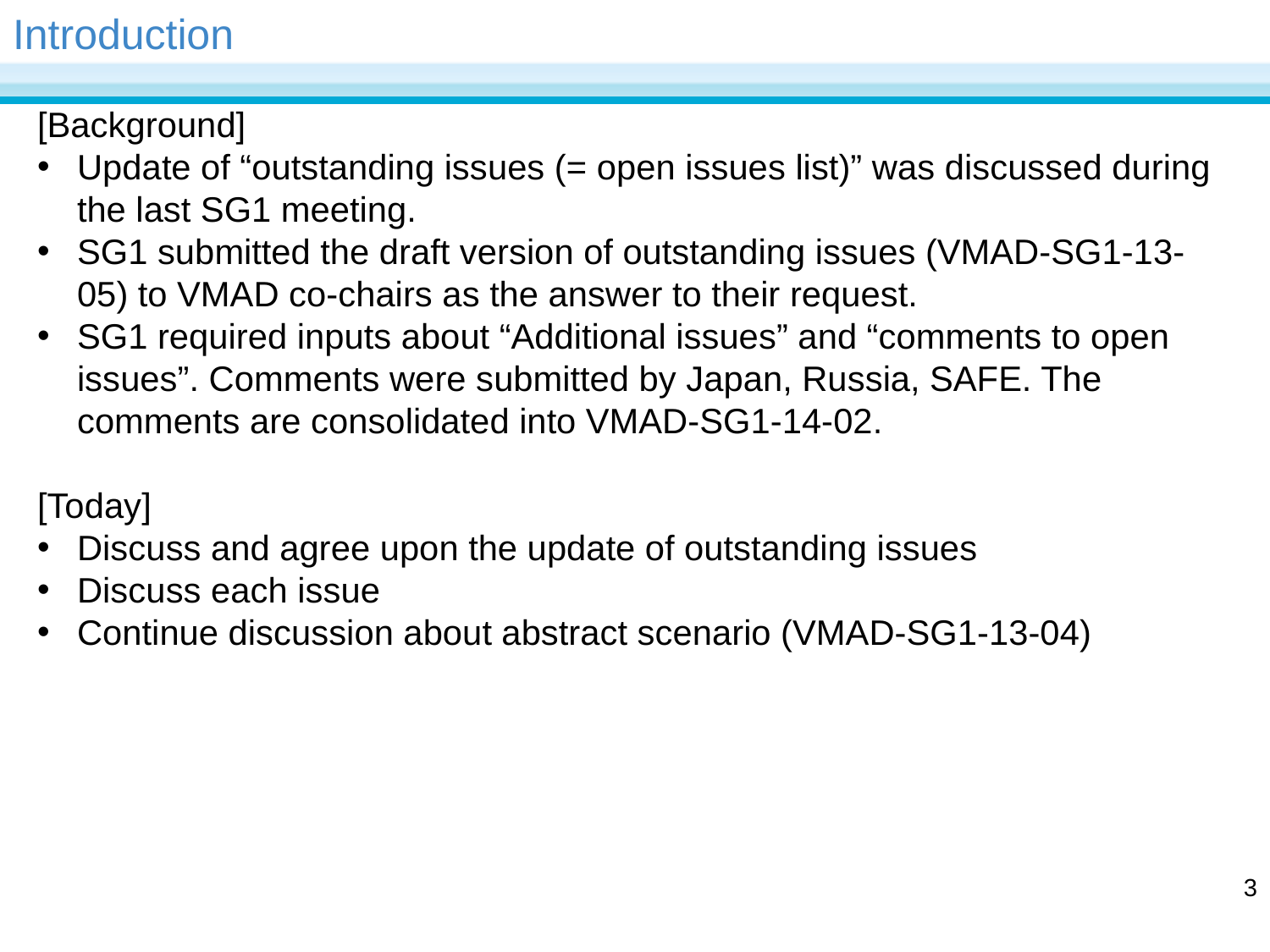

# Introduction
[Background]
Update of “outstanding issues (= open issues list)” was discussed during the last SG1 meeting.
SG1 submitted the draft version of outstanding issues (VMAD-SG1-13-05) to VMAD co-chairs as the answer to their request.
SG1 required inputs about “Additional issues” and “comments to open issues”. Comments were submitted by Japan, Russia, SAFE. The comments are consolidated into VMAD-SG1-14-02.

[Today]
Discuss and agree upon the update of outstanding issues
Discuss each issue
Continue discussion about abstract scenario (VMAD-SG1-13-04)

3